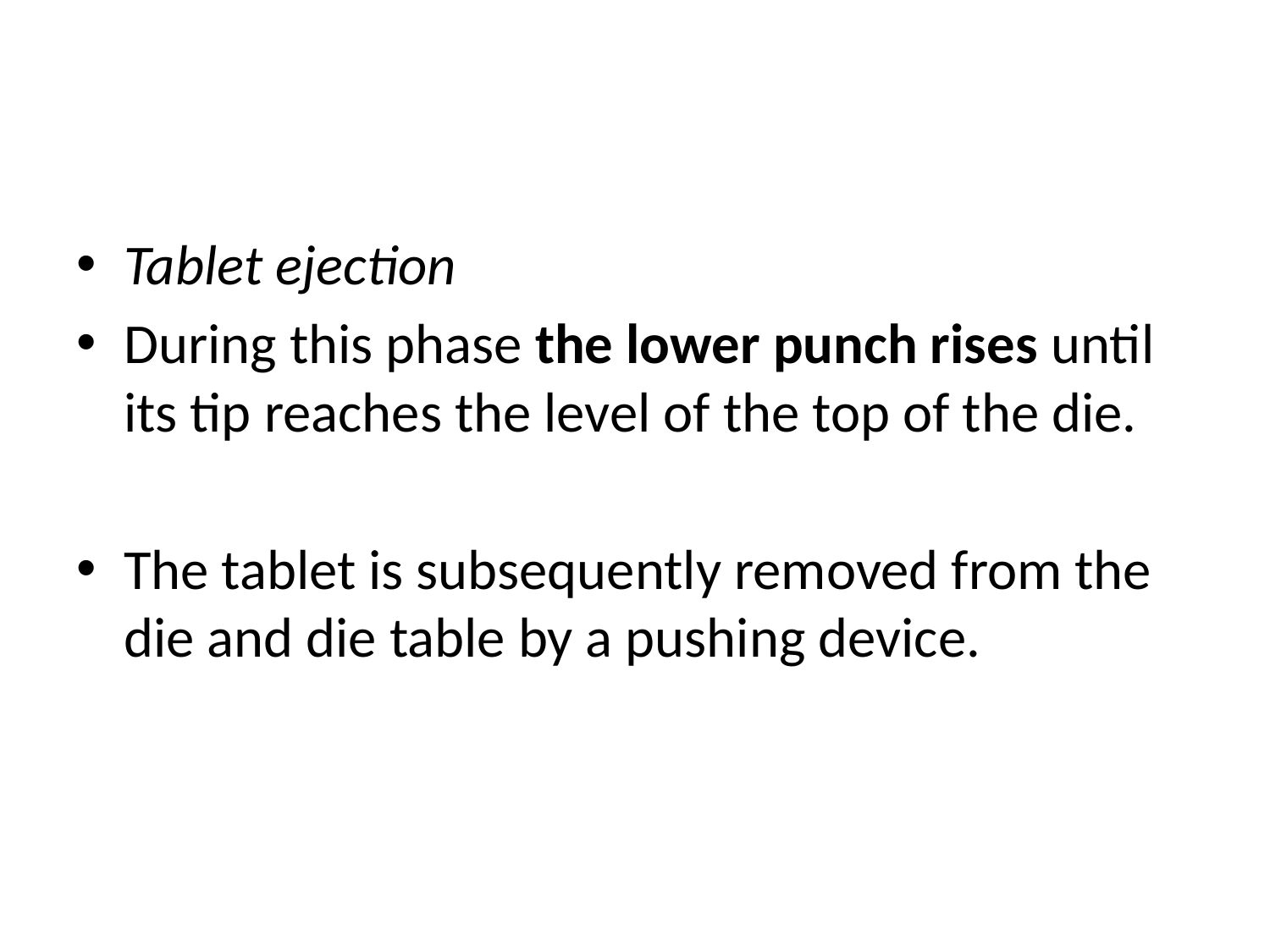

#
Tablet ejection
During this phase the lower punch rises until its tip reaches the level of the top of the die.

The tablet is subsequently removed from the die and die table by a pushing device.